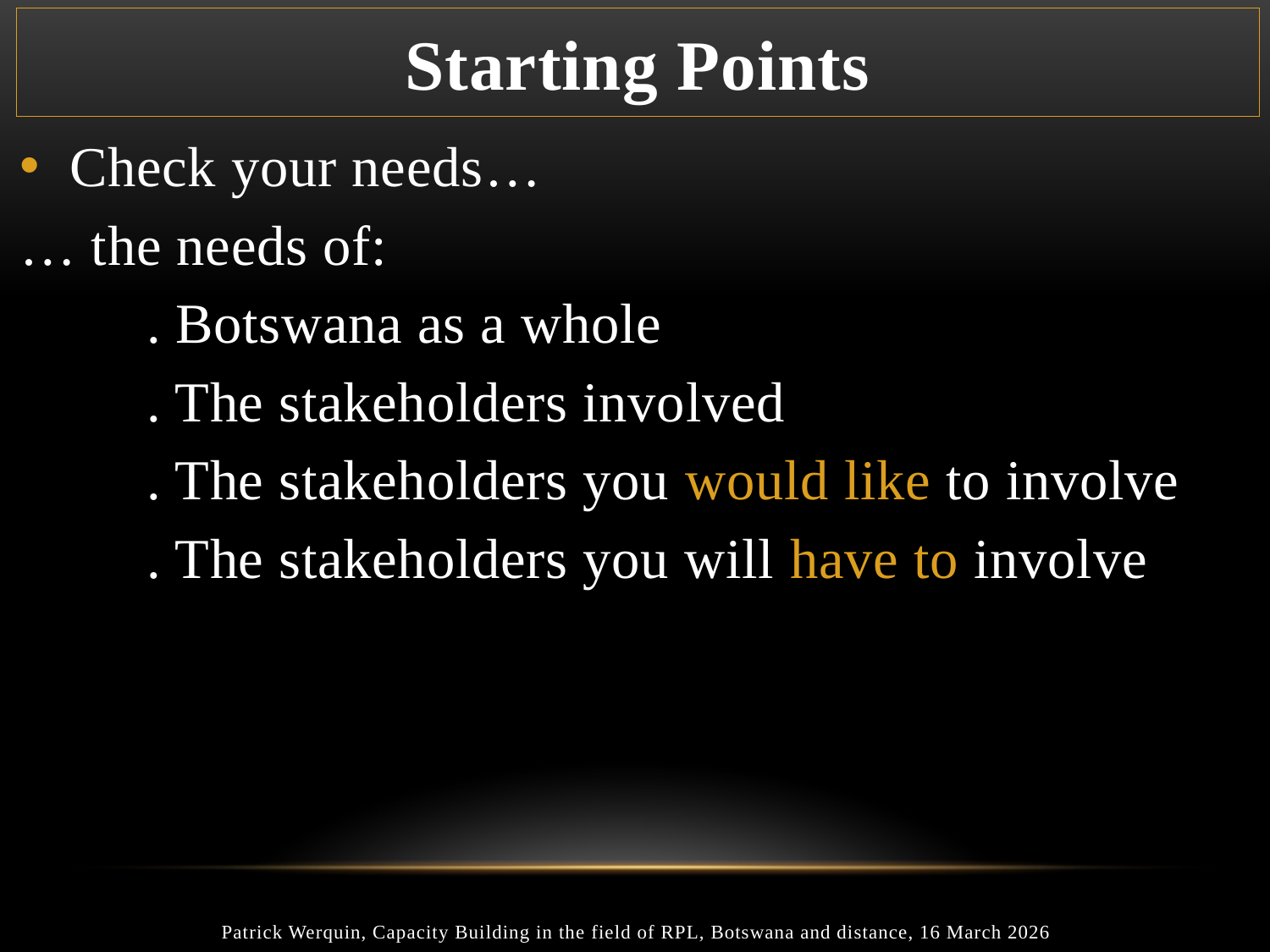

# Starting Points
Check your needs…
… the needs of:
	. Botswana as a whole
	. The stakeholders involved
	. The stakeholders you would like to involve
	. The stakeholders you will have to involve

Patrick Werquin, Capacity Building in the field of RPL, Botswana and distance, 16 March 2026